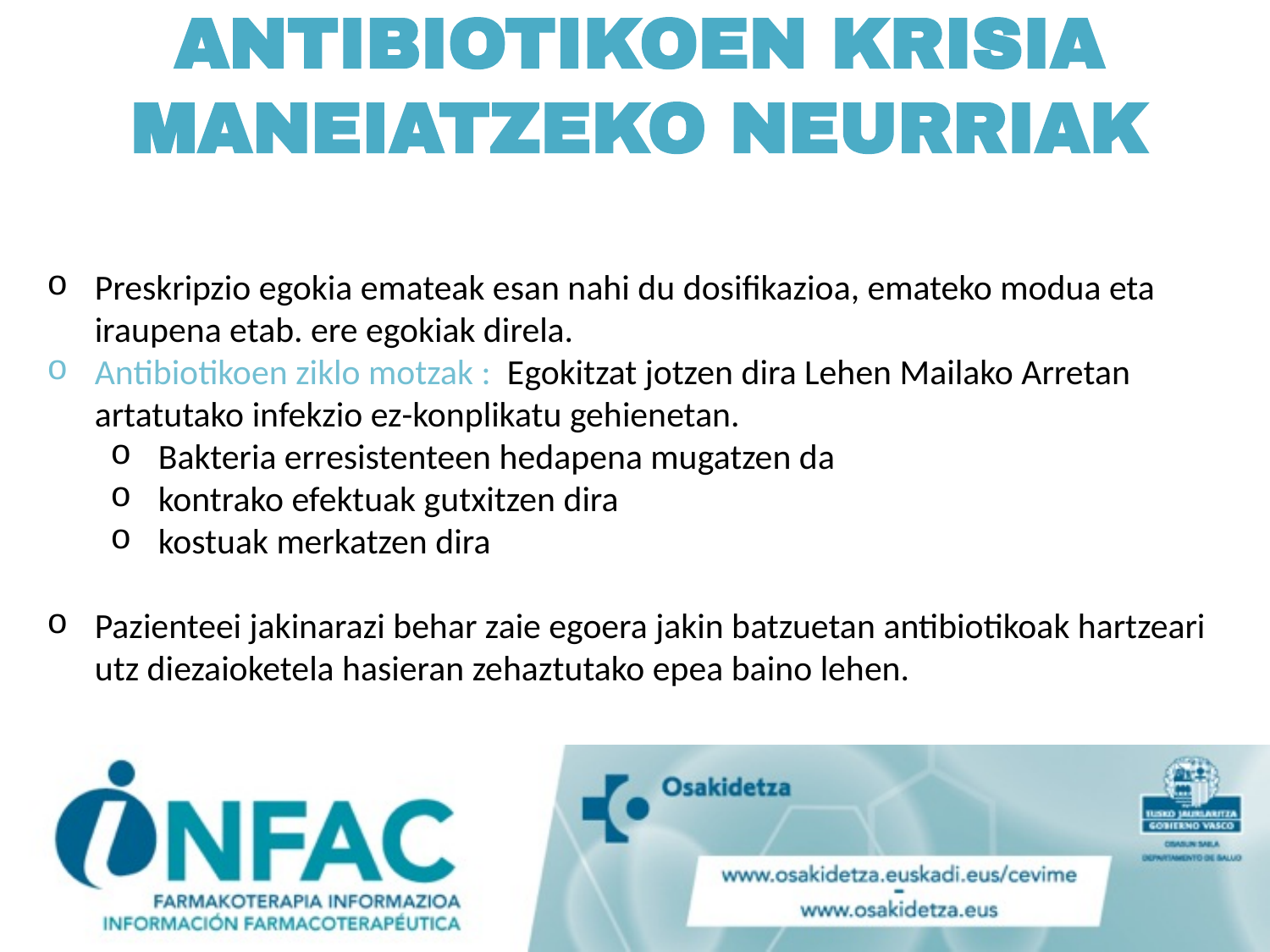

# ANTIBIOTIKOEN KRISIA MANEIATZEKO NEURRIAK

Preskripzio egokia emateak esan nahi du dosifikazioa, emateko modua eta iraupena etab. ere egokiak direla.
Antibiotikoen ziklo motzak :  Egokitzat jotzen dira Lehen Mailako Arretan artatutako infekzio ez-konplikatu gehienetan.
Bakteria erresistenteen hedapena mugatzen da
kontrako efektuak gutxitzen dira
kostuak merkatzen dira

Pazienteei jakinarazi behar zaie egoera jakin batzuetan antibiotikoak hartzeari utz diezaioketela hasieran zehaztutako epea baino lehen.